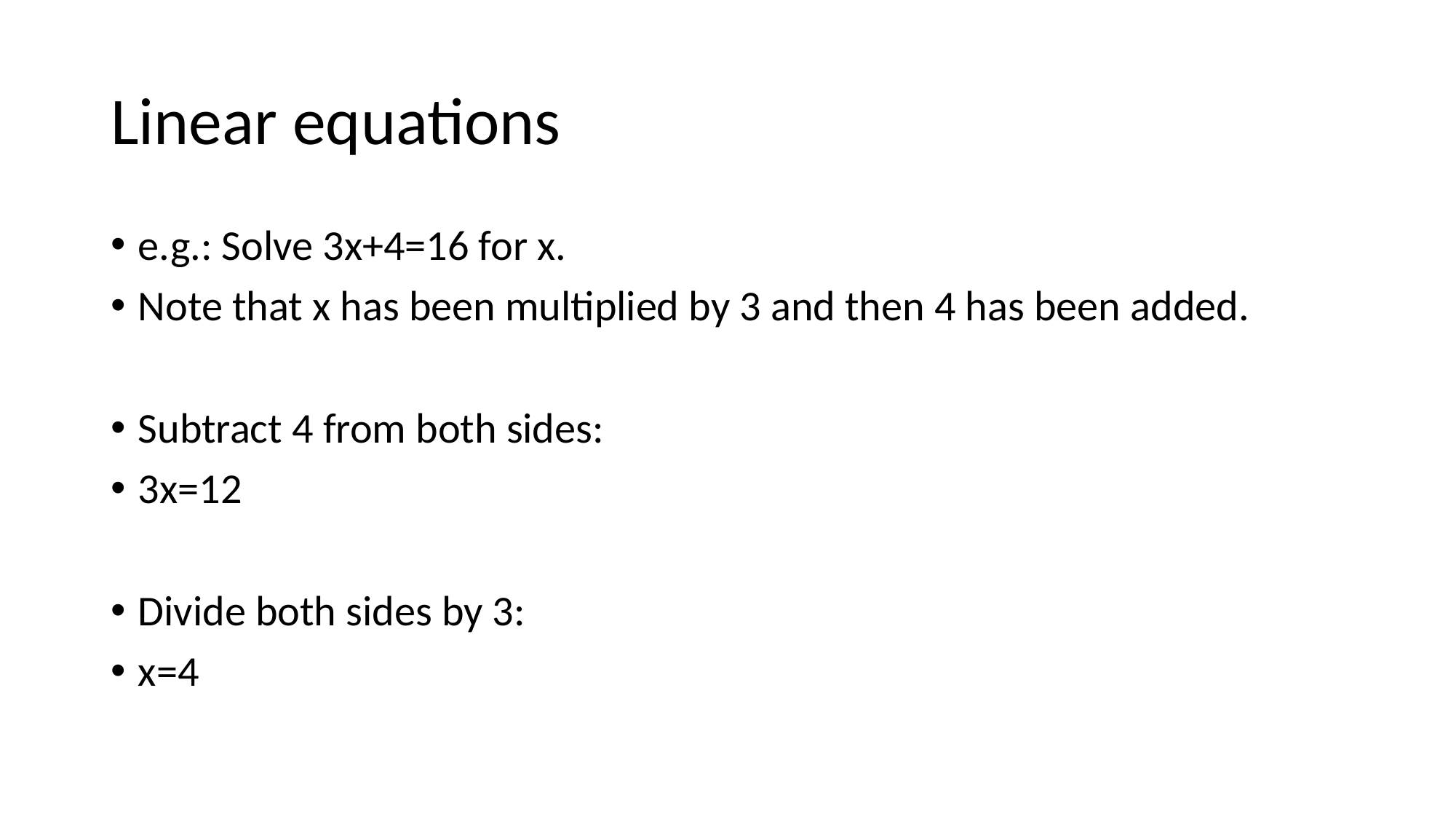

# Linear equations
e.g.: Solve 3x+4=16 for x.
Note that x has been multiplied by 3 and then 4 has been added.

Subtract 4 from both sides:
3x=12

Divide both sides by 3:
x=4